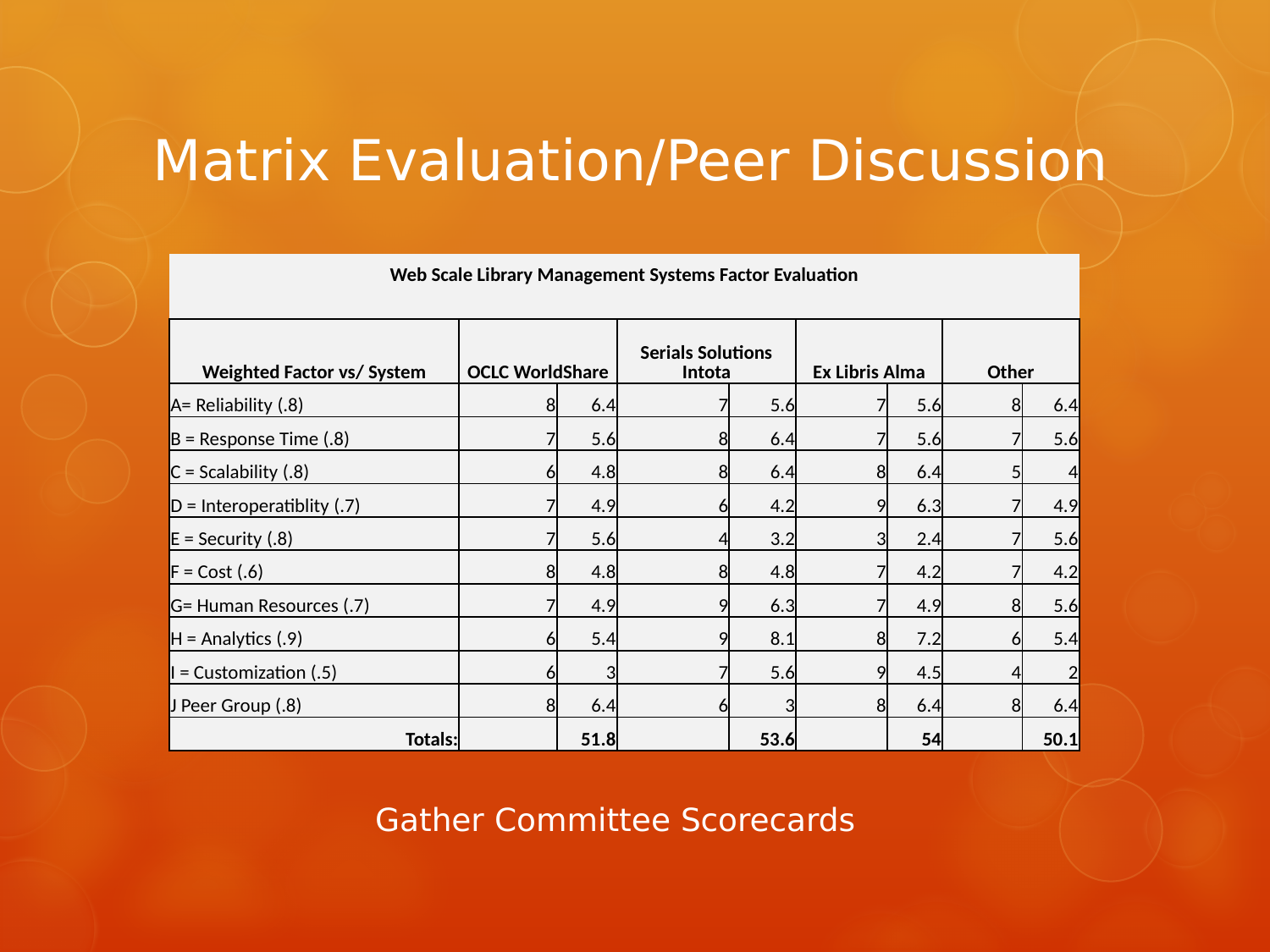

# Matrix Evaluation/Peer Discussion
| Web Scale Library Management Systems Factor Evaluation |  |  |  |  |  |  |  |  |
| --- | --- | --- | --- | --- | --- | --- | --- | --- |
|  |  |  |  |  |  |  |  |  |
| Weighted Factor vs/ System | OCLC WorldShare |  | Serials Solutions Intota |  | Ex Libris Alma |  | Other |  |
| A= Reliability (.8) | 8 | 6.4 | 7 | 5.6 | 7 | 5.6 | 8 | 6.4 |
| B = Response Time (.8) | 7 | 5.6 | 8 | 6.4 | 7 | 5.6 | 7 | 5.6 |
| C = Scalability (.8) | 6 | 4.8 | 8 | 6.4 | 8 | 6.4 | 5 | 4 |
| D = Interoperatiblity (.7) | 7 | 4.9 | 6 | 4.2 | 9 | 6.3 | 7 | 4.9 |
| E = Security (.8) | 7 | 5.6 | 4 | 3.2 | 3 | 2.4 | 7 | 5.6 |
| F = Cost (.6) | 8 | 4.8 | 8 | 4.8 | 7 | 4.2 | 7 | 4.2 |
| G= Human Resources (.7) | 7 | 4.9 | 9 | 6.3 | 7 | 4.9 | 8 | 5.6 |
| H = Analytics (.9) | 6 | 5.4 | 9 | 8.1 | 8 | 7.2 | 6 | 5.4 |
| I = Customization (.5) | 6 | 3 | 7 | 5.6 | 9 | 4.5 | 4 | 2 |
| J Peer Group (.8) | 8 | 6.4 | 6 | 3 | 8 | 6.4 | 8 | 6.4 |
| Totals: |  | 51.8 |  | 53.6 |  | 54 |  | 50.1 |
Gather Committee Scorecards